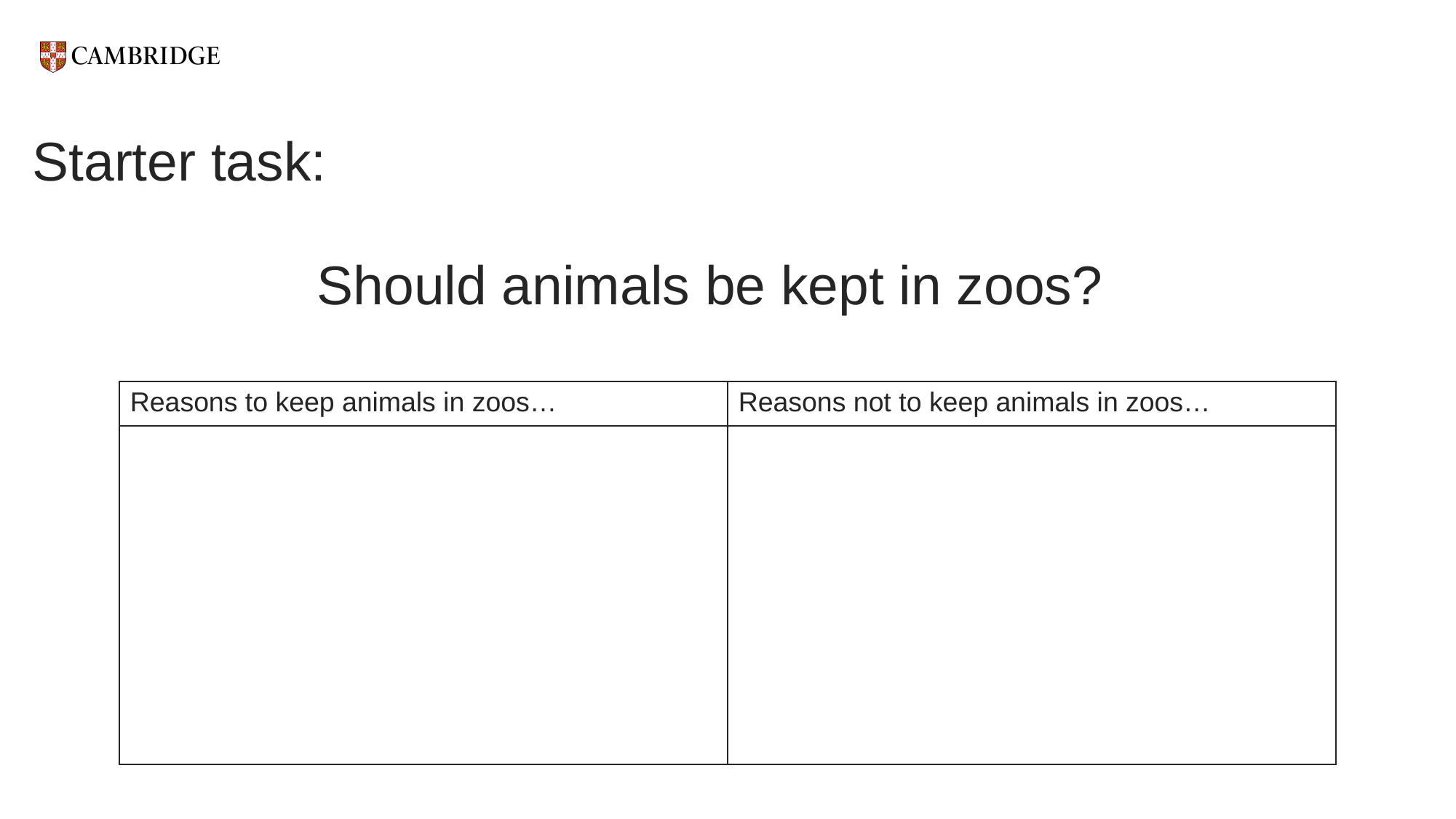

# Starter task:
Should animals be kept in zoos?
| Reasons to keep animals in zoos… | Reasons not to keep animals in zoos… |
| --- | --- |
|  |  |